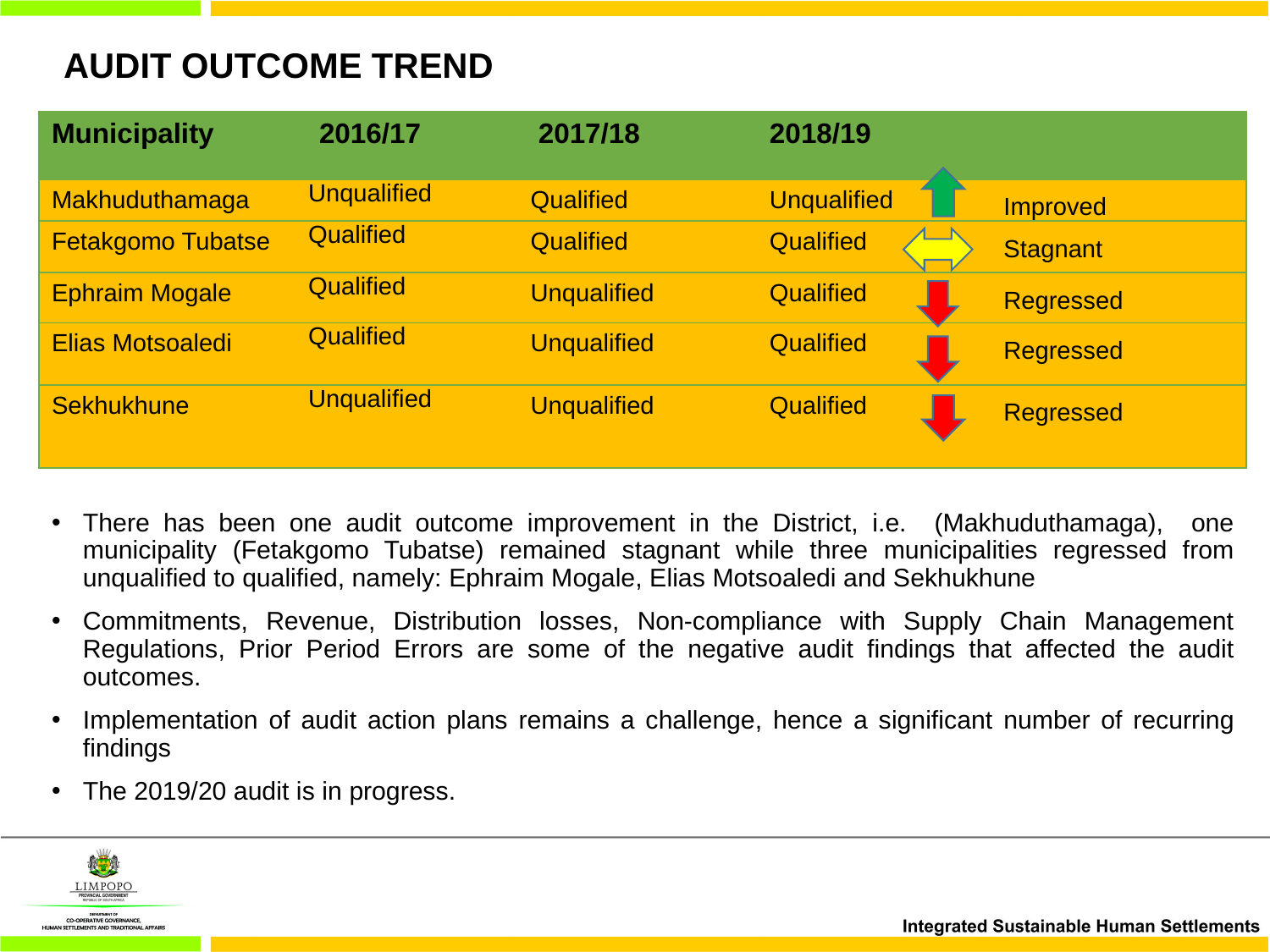

# AUDIT OUTCOME TREND
| Municipality | 2016/17 | 2017/18 | 2018/19 |  |
| --- | --- | --- | --- | --- |
| Makhuduthamaga | Unqualified | Qualified | Unqualified | Improved |
| Fetakgomo Tubatse | Qualified | Qualified | Qualified | Stagnant |
| Ephraim Mogale | Qualified | Unqualified | Qualified | Regressed |
| Elias Motsoaledi | Qualified | Unqualified | Qualified | Regressed |
| Sekhukhune | Unqualified | Unqualified | Qualified | Regressed |

There has been one audit outcome improvement in the District, i.e.  (Makhuduthamaga),  one municipality (Fetakgomo Tubatse) remained stagnant while three municipalities regressed from unqualified to qualified, namely: Ephraim Mogale, Elias Motsoaledi and Sekhukhune
Commitments, Revenue, Distribution losses, Non-compliance with Supply Chain Management Regulations, Prior Period Errors are some of the negative audit findings that affected the audit outcomes.
Implementation of audit action plans remains a challenge, hence a significant number of recurring findings
The 2019/20 audit is in progress.